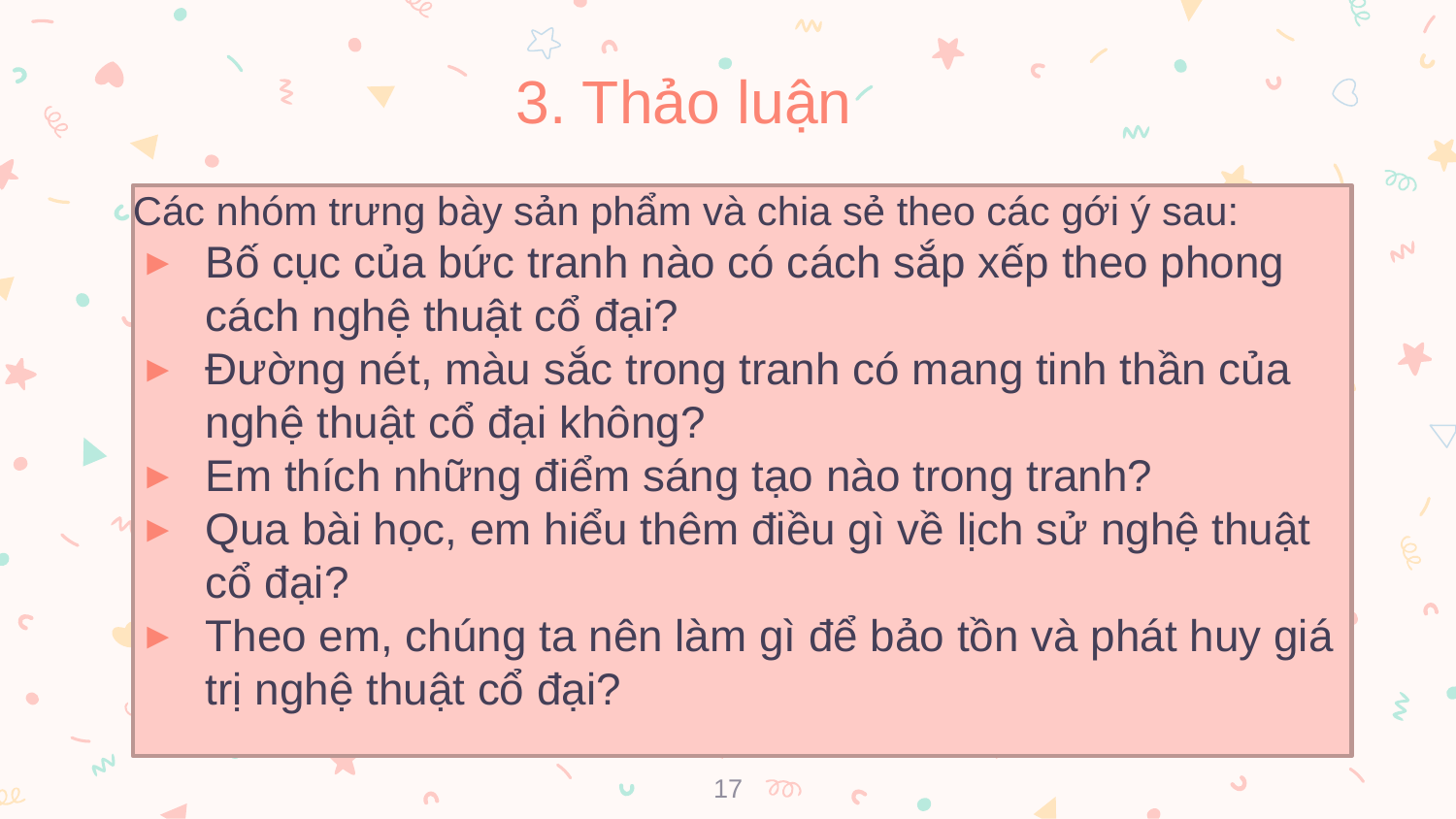

# 3. Thảo luận
Các nhóm trưng bày sản phẩm và chia sẻ theo các gới ý sau:
Bố cục của bức tranh nào có cách sắp xếp theo phong cách nghệ thuật cổ đại?
Đường nét, màu sắc trong tranh có mang tinh thần của nghệ thuật cổ đại không?
Em thích những điểm sáng tạo nào trong tranh?
Qua bài học, em hiểu thêm điều gì về lịch sử nghệ thuật cổ đại?
Theo em, chúng ta nên làm gì để bảo tồn và phát huy giá trị nghệ thuật cổ đại?
17